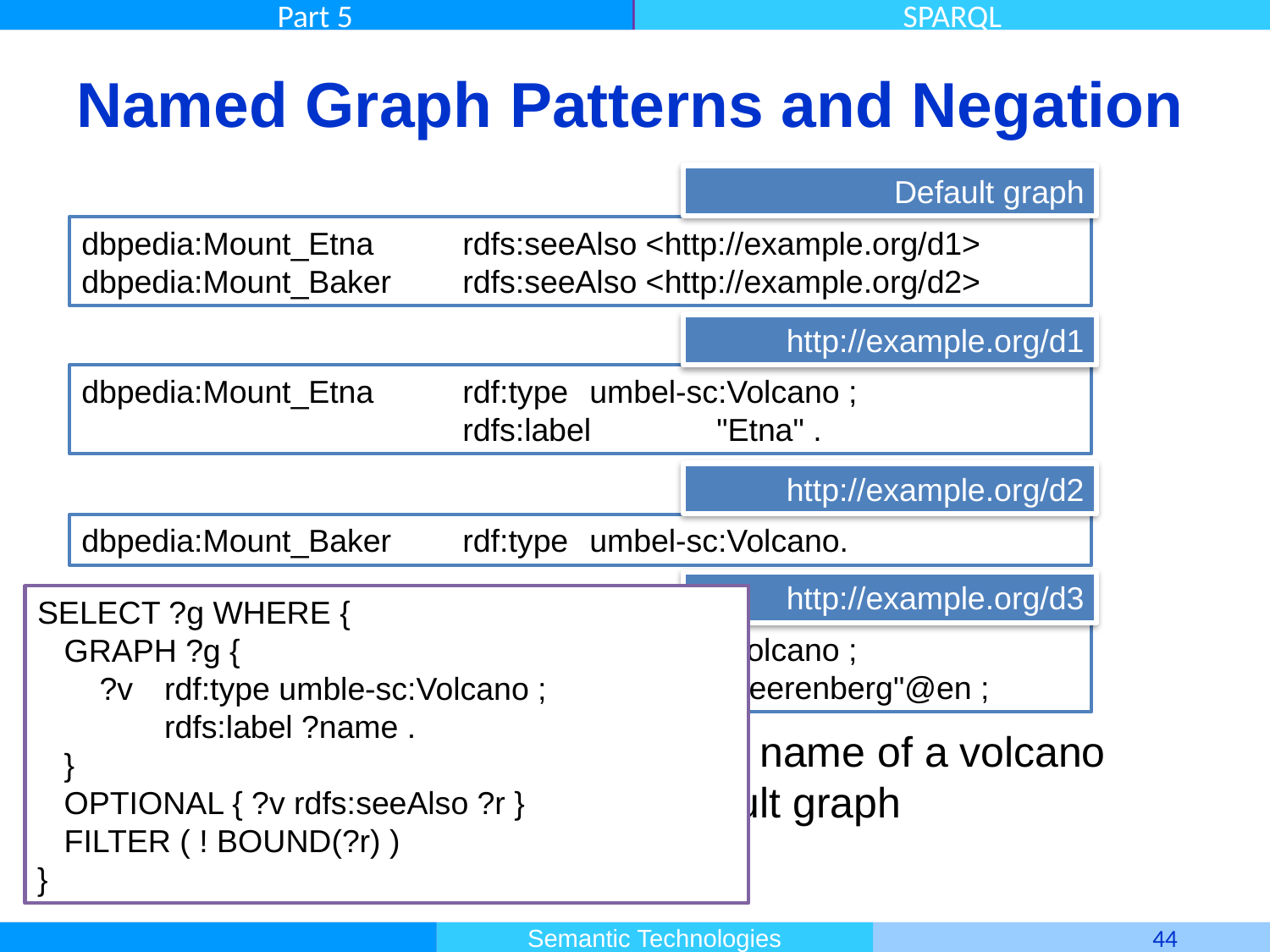

# Named Graph Patterns and Negation
Default graph
dbpedia:Mount_Etna	rdfs:seeAlso <http://example.org/d1>
dbpedia:Mount_Baker 	rdfs:seeAlso <http://example.org/d2>
http://example.org/d1
dbpedia:Mount_Etna	rdf:type 	umbel-sc:Volcano ;
			rdfs:label 	"Etna" .
http://example.org/d2
dbpedia:Mount_Baker 	rdf:type 	umbel-sc:Volcano.
http://example.org/d3
SELECT ?g WHERE {
   GRAPH ?g {
       ?v 	rdf:type umble-sc:Volcano ;
	rdfs:label ?name .
   }
   OPTIONAL { ?v rdfs:seeAlso ?r }
   FILTER ( ! BOUND(?r) )
}
dbpedia:Beerenberg 	rdf:type 	umbel-sc:Volcano ;
			rdfs:label 	"Beerenberg"@en ;
Which named graphs contain the name of a volcano that is not referenced in the default graph